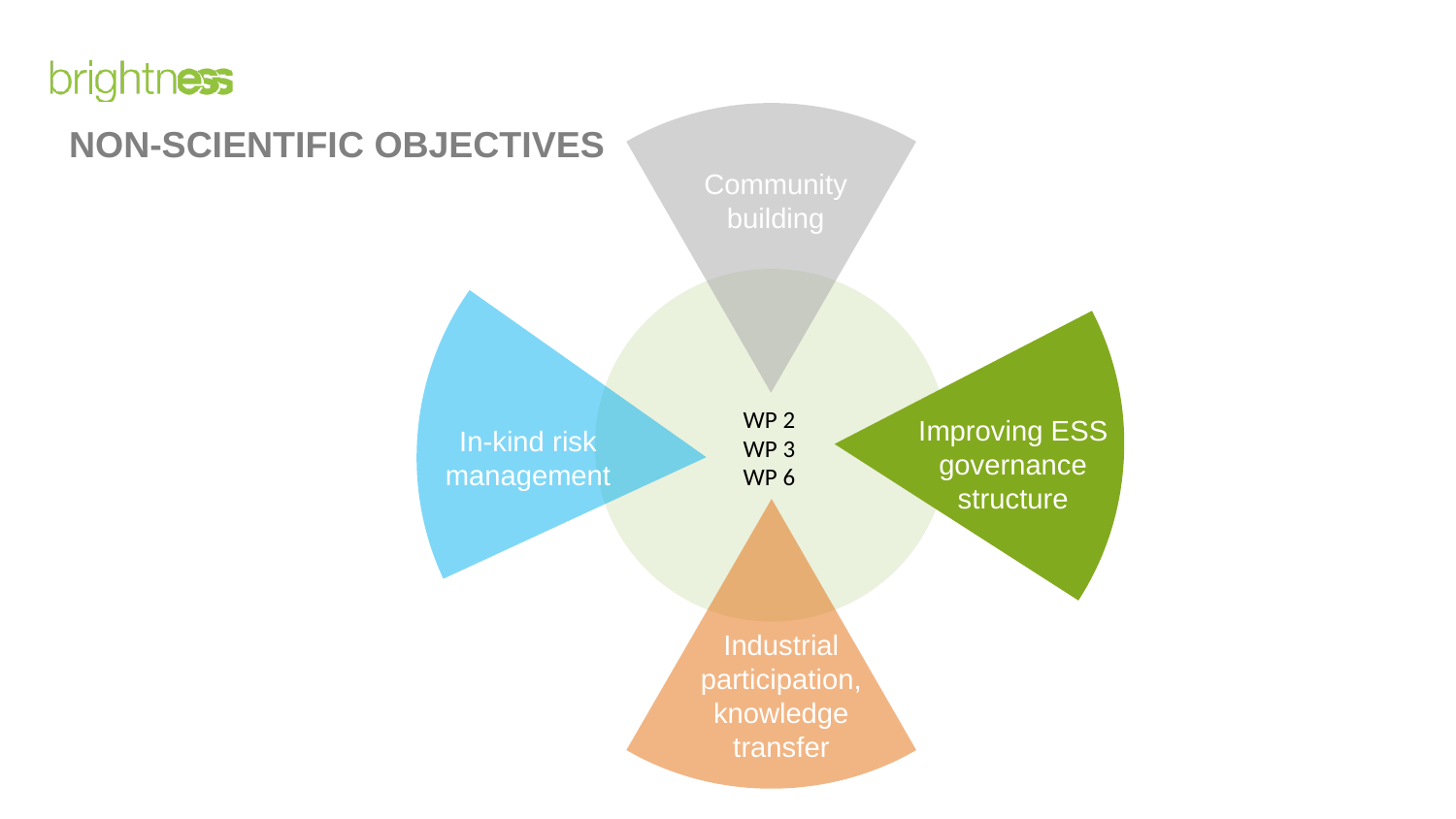

NON-SCIENTIFIC OBJECTIVES
Community building
WP 2
WP 3
WP 6
Improving ESS governance structure
In-kind risk management

Industrial participation, knowledge transfer